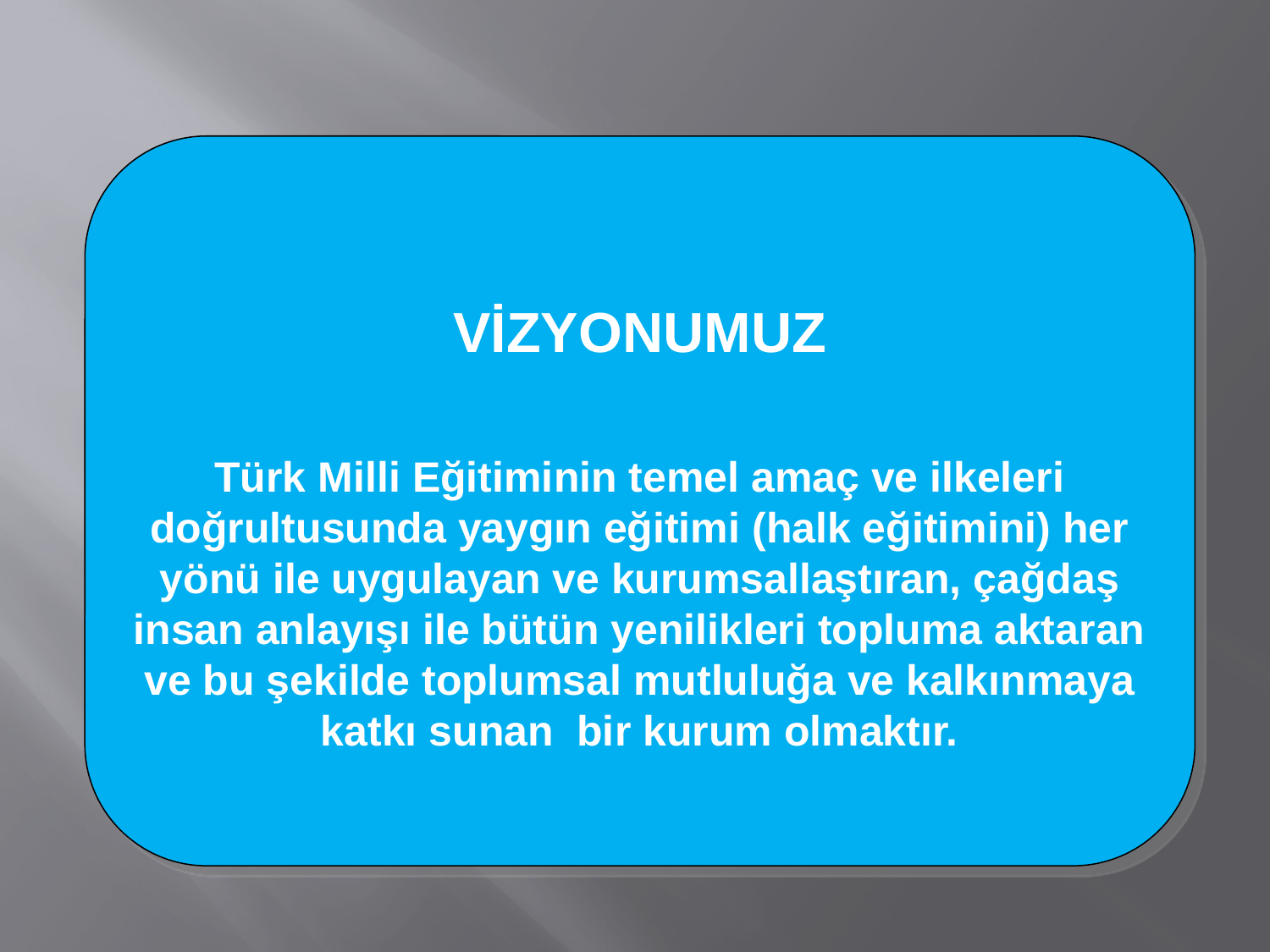

VİZYONUMUZ

Türk Milli Eğitiminin temel amaç ve ilkeleri doğrultusunda yaygın eğitimi (halk eğitimini) her yönü ile uygulayan ve kurumsallaştıran, çağdaş insan anlayışı ile bütün yenilikleri topluma aktaran ve bu şekilde toplumsal mutluluğa ve kalkınmaya katkı sunan  bir kurum olmaktır.